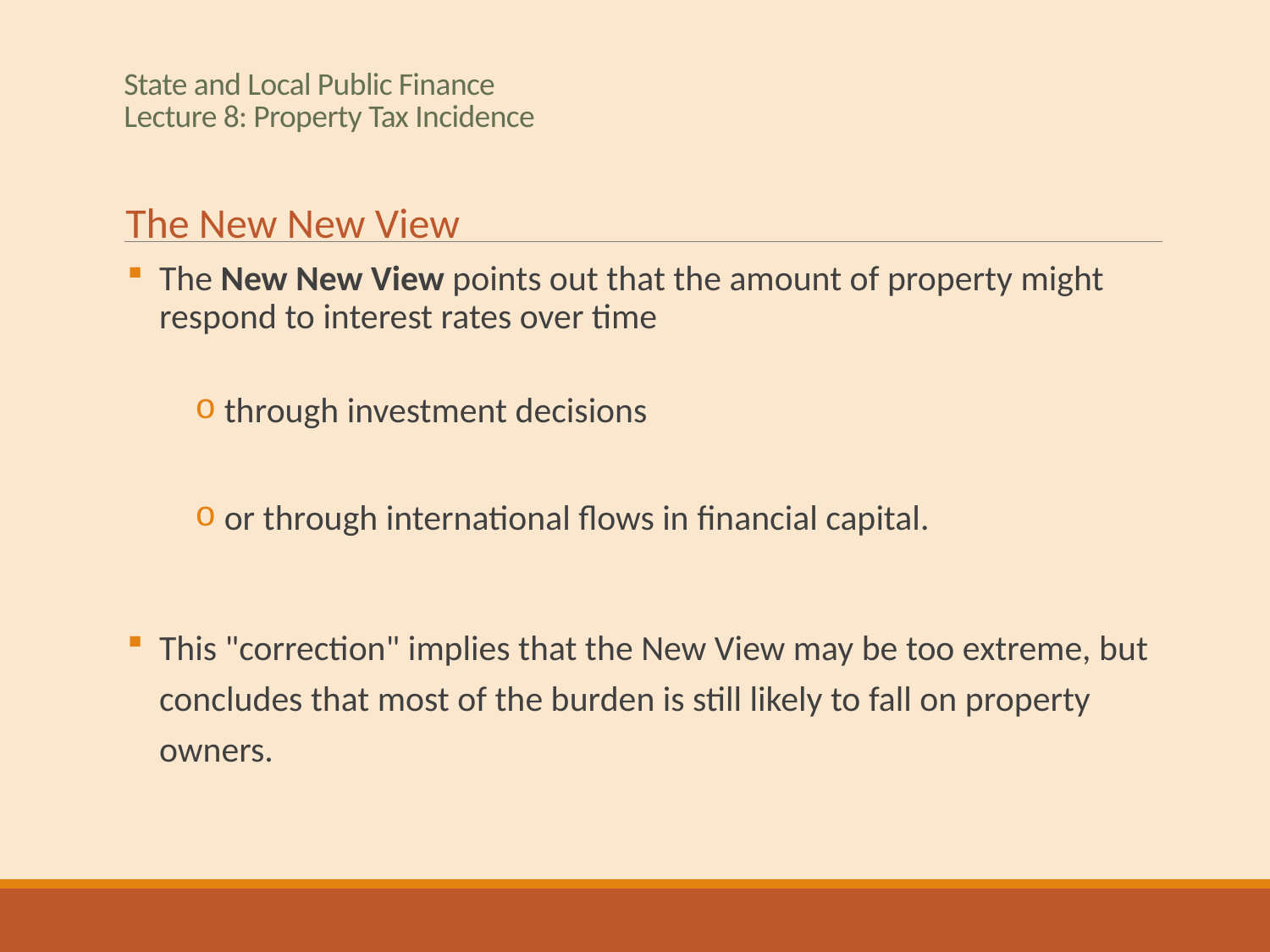

# State and Local Public Finance Lecture 8: Property Tax Incidence
The New New View
The New New View points out that the amount of property might respond to interest rates over time

 through investment decisions

 or through international flows in financial capital.

This "correction" implies that the New View may be too extreme, but concludes that most of the burden is still likely to fall on property owners.